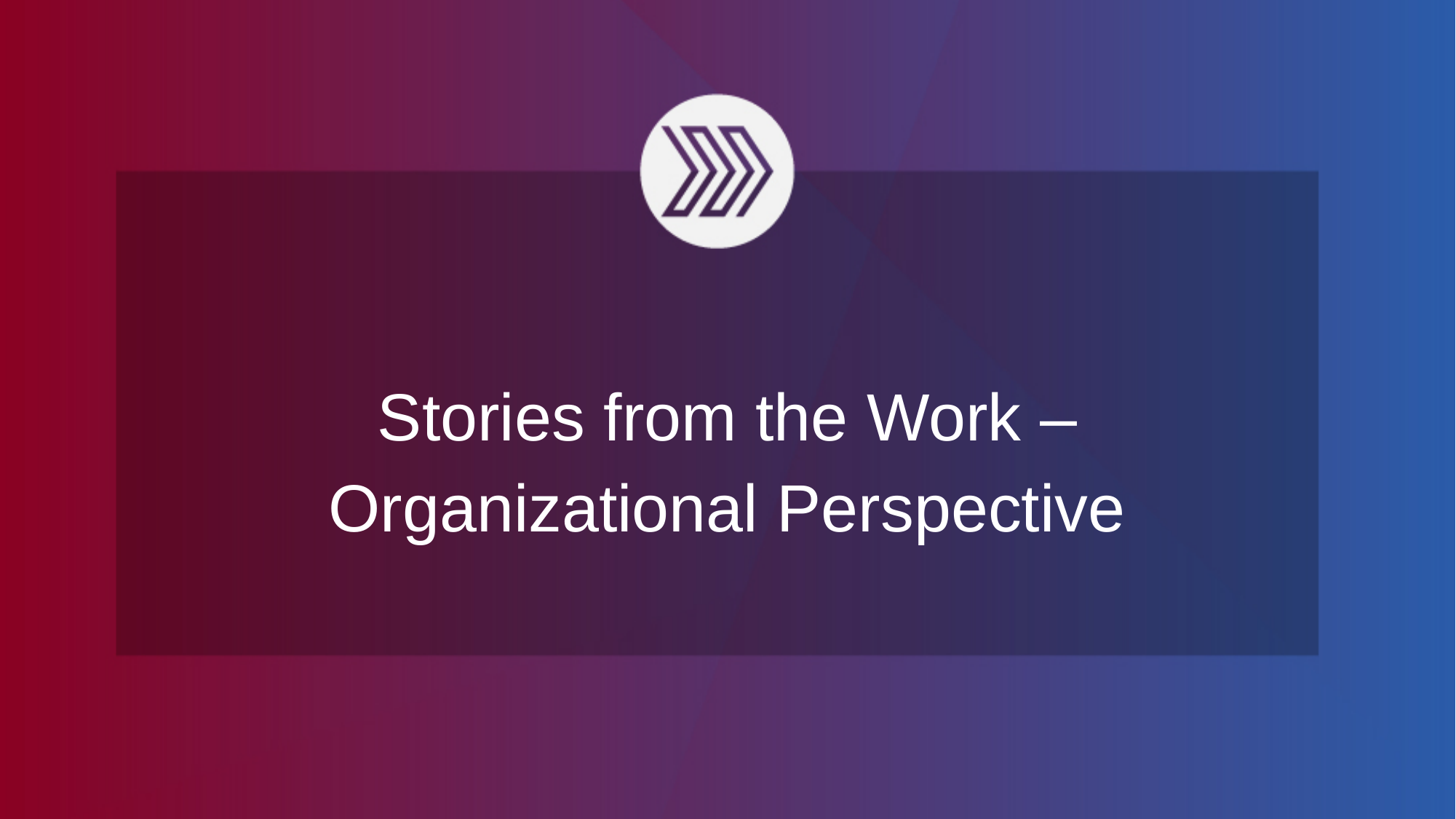

Stories from the Work – Organizational Perspective